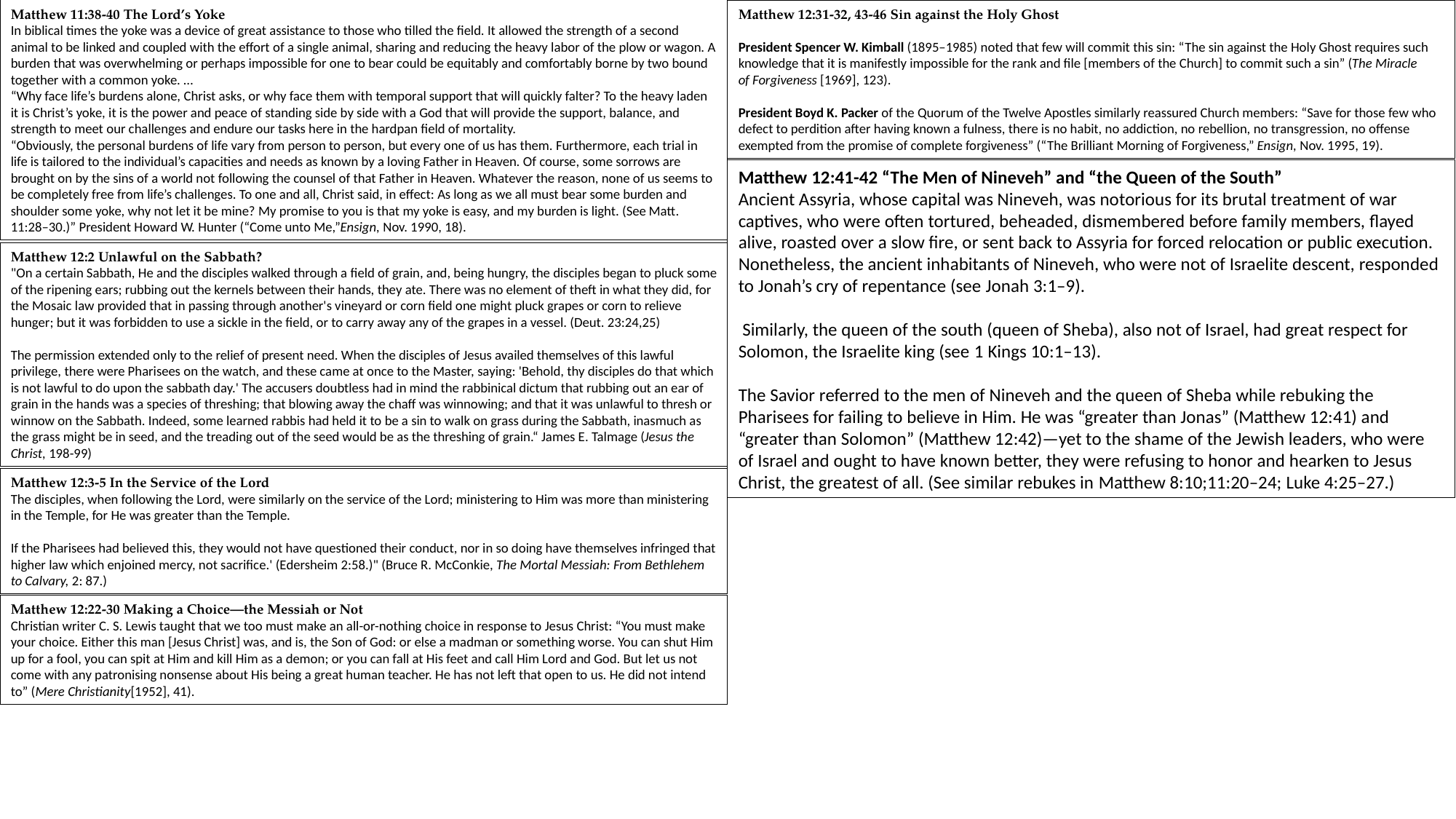

Matthew 12:31-32, 43-46 Sin against the Holy Ghost

President Spencer W. Kimball (1895–1985) noted that few will commit this sin: “The sin against the Holy Ghost requires such knowledge that it is manifestly impossible for the rank and file [members of the Church] to commit such a sin” (The Miracle of Forgiveness [1969], 123).

President Boyd K. Packer of the Quorum of the Twelve Apostles similarly reassured Church members: “Save for those few who defect to perdition after having known a fulness, there is no habit, no addiction, no rebellion, no transgression, no offense exempted from the promise of complete forgiveness” (“The Brilliant Morning of Forgiveness,” Ensign, Nov. 1995, 19).
Matthew 11:38-40 The Lord’s Yoke
In biblical times the yoke was a device of great assistance to those who tilled the field. It allowed the strength of a second animal to be linked and coupled with the effort of a single animal, sharing and reducing the heavy labor of the plow or wagon. A burden that was overwhelming or perhaps impossible for one to bear could be equitably and comfortably borne by two bound together with a common yoke. …
“Why face life’s burdens alone, Christ asks, or why face them with temporal support that will quickly falter? To the heavy laden it is Christ’s yoke, it is the power and peace of standing side by side with a God that will provide the support, balance, and strength to meet our challenges and endure our tasks here in the hardpan field of mortality.
“Obviously, the personal burdens of life vary from person to person, but every one of us has them. Furthermore, each trial in life is tailored to the individual’s capacities and needs as known by a loving Father in Heaven. Of course, some sorrows are brought on by the sins of a world not following the counsel of that Father in Heaven. Whatever the reason, none of us seems to be completely free from life’s challenges. To one and all, Christ said, in effect: As long as we all must bear some burden and shoulder some yoke, why not let it be mine? My promise to you is that my yoke is easy, and my burden is light. (See Matt. 11:28–30.)” President Howard W. Hunter (“Come unto Me,”Ensign, Nov. 1990, 18).
Matthew 12:41-42 “The Men of Nineveh” and “the Queen of the South”
Ancient Assyria, whose capital was Nineveh, was notorious for its brutal treatment of war captives, who were often tortured, beheaded, dismembered before family members, flayed alive, roasted over a slow fire, or sent back to Assyria for forced relocation or public execution. Nonetheless, the ancient inhabitants of Nineveh, who were not of Israelite descent, responded to Jonah’s cry of repentance (see Jonah 3:1–9).

 Similarly, the queen of the south (queen of Sheba), also not of Israel, had great respect for Solomon, the Israelite king (see 1 Kings 10:1–13).

The Savior referred to the men of Nineveh and the queen of Sheba while rebuking the Pharisees for failing to believe in Him. He was “greater than Jonas” (Matthew 12:41) and “greater than Solomon” (Matthew 12:42)—yet to the shame of the Jewish leaders, who were of Israel and ought to have known better, they were refusing to honor and hearken to Jesus Christ, the greatest of all. (See similar rebukes in Matthew 8:10;11:20–24; Luke 4:25–27.)
Matthew 12:2 Unlawful on the Sabbath?
"On a certain Sabbath, He and the disciples walked through a field of grain, and, being hungry, the disciples began to pluck some of the ripening ears; rubbing out the kernels between their hands, they ate. There was no element of theft in what they did, for the Mosaic law provided that in passing through another's vineyard or corn field one might pluck grapes or corn to relieve hunger; but it was forbidden to use a sickle in the field, or to carry away any of the grapes in a vessel. (Deut. 23:24,25)

The permission extended only to the relief of present need. When the disciples of Jesus availed themselves of this lawful privilege, there were Pharisees on the watch, and these came at once to the Master, saying: 'Behold, thy disciples do that which is not lawful to do upon the sabbath day.' The accusers doubtless had in mind the rabbinical dictum that rubbing out an ear of grain in the hands was a species of threshing; that blowing away the chaff was winnowing; and that it was unlawful to thresh or winnow on the Sabbath. Indeed, some learned rabbis had held it to be a sin to walk on grass during the Sabbath, inasmuch as the grass might be in seed, and the treading out of the seed would be as the threshing of grain.“ James E. Talmage (Jesus the Christ, 198-99)
Matthew 12:3-5 In the Service of the Lord
The disciples, when following the Lord, were similarly on the service of the Lord; ministering to Him was more than ministering in the Temple, for He was greater than the Temple.

If the Pharisees had believed this, they would not have questioned their conduct, nor in so doing have themselves infringed that higher law which enjoined mercy, not sacrifice.' (Edersheim 2:58.)" (Bruce R. McConkie, The Mortal Messiah: From Bethlehem to Calvary, 2: 87.)
Matthew 12:22-30 Making a Choice—the Messiah or Not
Christian writer C. S. Lewis taught that we too must make an all-or-nothing choice in response to Jesus Christ: “You must make your choice. Either this man [Jesus Christ] was, and is, the Son of God: or else a madman or something worse. You can shut Him up for a fool, you can spit at Him and kill Him as a demon; or you can fall at His feet and call Him Lord and God. But let us not come with any patronising nonsense about His being a great human teacher. He has not left that open to us. He did not intend to” (Mere Christianity[1952], 41).